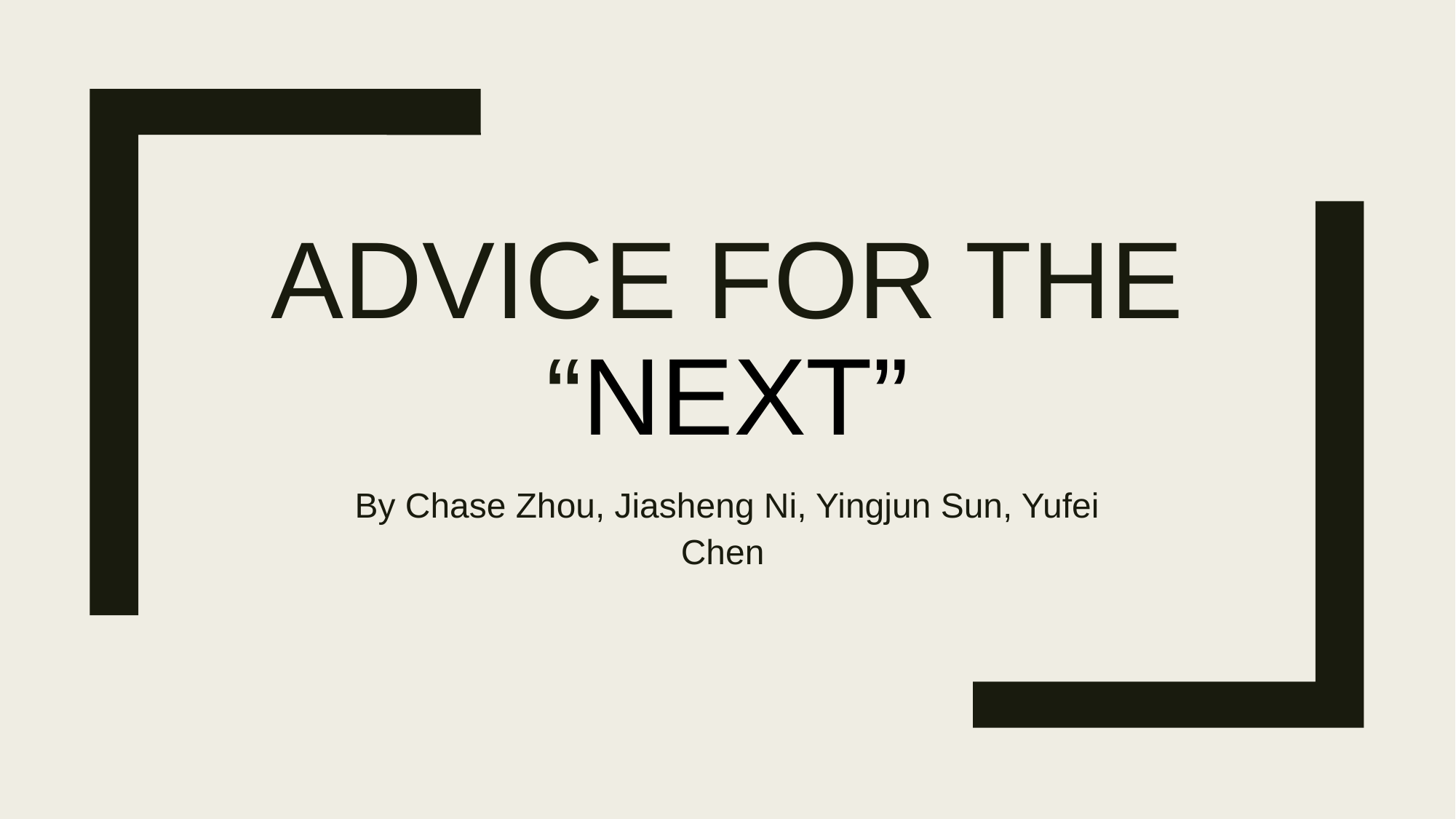

# Advice for the “next”
By Chase Zhou, Jiasheng Ni, Yingjun Sun, Yufei Chen